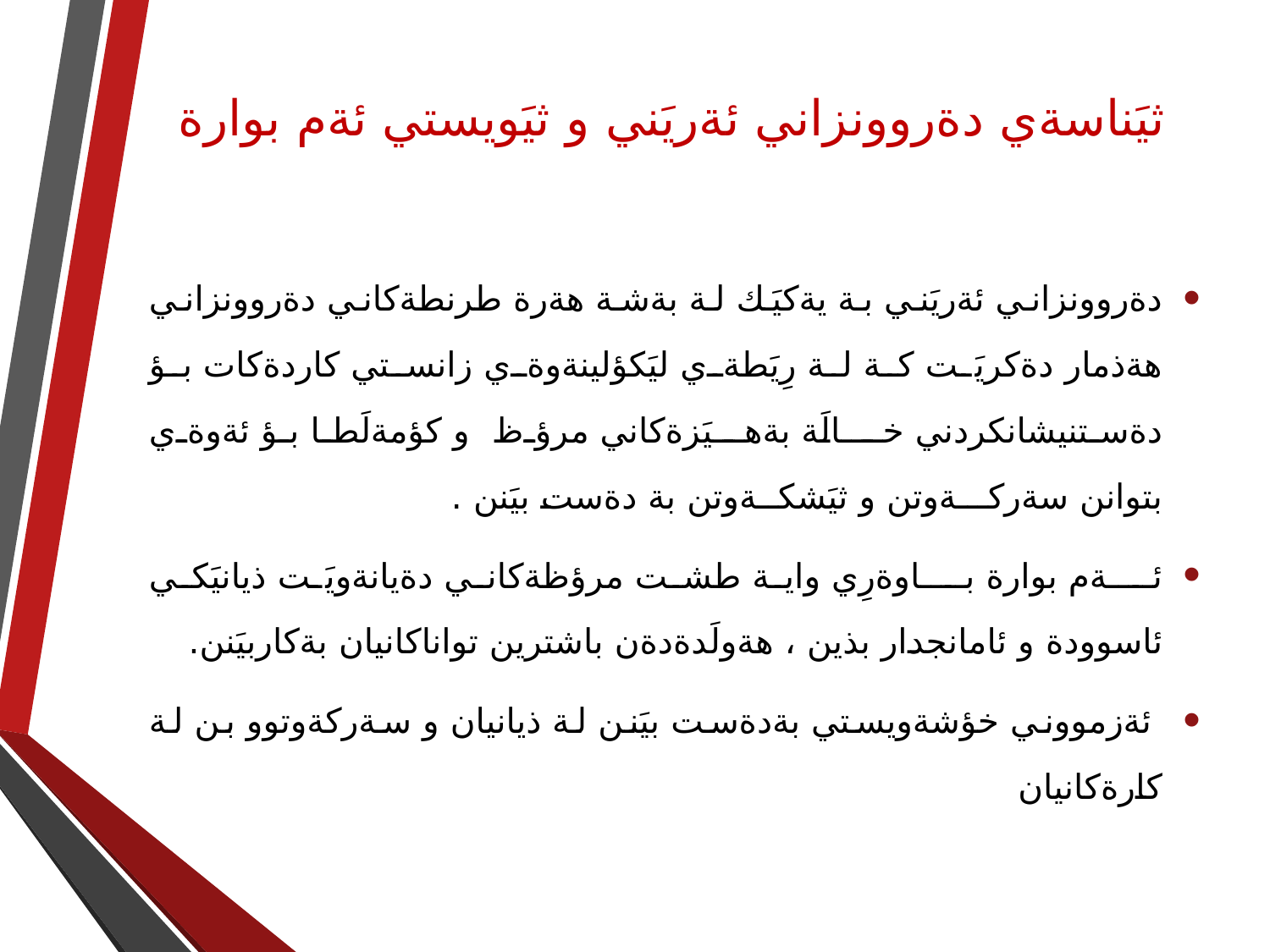

# ثيَناسةي دةروونزاني ئةريَني و ثيَويستي ئةم بوارة
دةروونزاني ئةريَني بة يةكيَك لة بةشة هةرة طرنطةكاني دةروونزاني هةذمار دةكريَت كة لة رِيَطةي ليَكؤلينةوةي زانستي كاردةكات بؤ دةستنيشانكردني خـــالَة بةهــيَزةكاني مرؤظ  و كؤمةلَطا بؤ ئةوةي بتوانن سةركـــةوتن و ثيَشكــةوتن بة دةست بيَنن .
ئـــةم بوارة بـــاوةرِي واية طشت مرؤظةكاني دةيانةويَت ذيانيَكي ئاسوودة و ئامانجدار بذين ، هةولَدةدةن باشترين تواناكانيان بةكاربيَنن.
 ئةزمووني خؤشةويستي بةدةست بيَنن لة ذيانيان و سةركةوتوو بن لة كارةكانيان